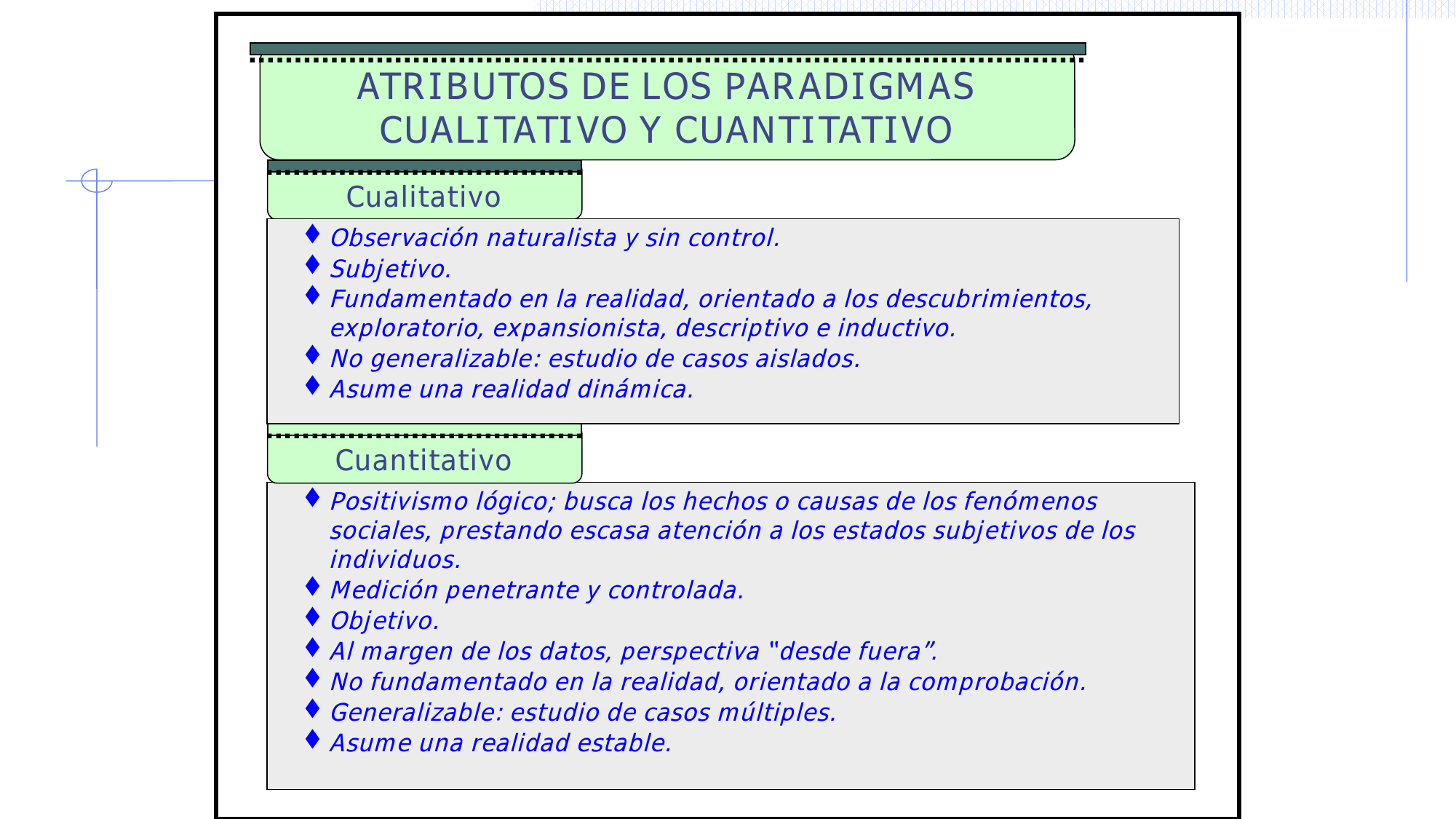

ATRIBUTOS DE LOS PARADIGMAS CUALITATIVO Y CUANTITATIVO

Cualitativo

Observación naturalista y sin control.
Subjetivo.
Fundamentado en la realidad, orientado a los descubrimientos, exploratorio, expansionista, descriptivo e inductivo.
No generalizable: estudio de casos aislados.
Asume una realidad dinámica.

Cuantitativo

Positivismo lógico; busca los hechos o causas de los fenómenos sociales, prestando escasa atención a los estados subjetivos de los individuos.
Medición penetrante y controlada.
Objetivo.
Al margen de los datos, perspectiva “desde fuera”.
No fundamentado en la realidad, orientado a la comprobación.
Generalizable: estudio de casos múltiples.
Asume una realidad estable.